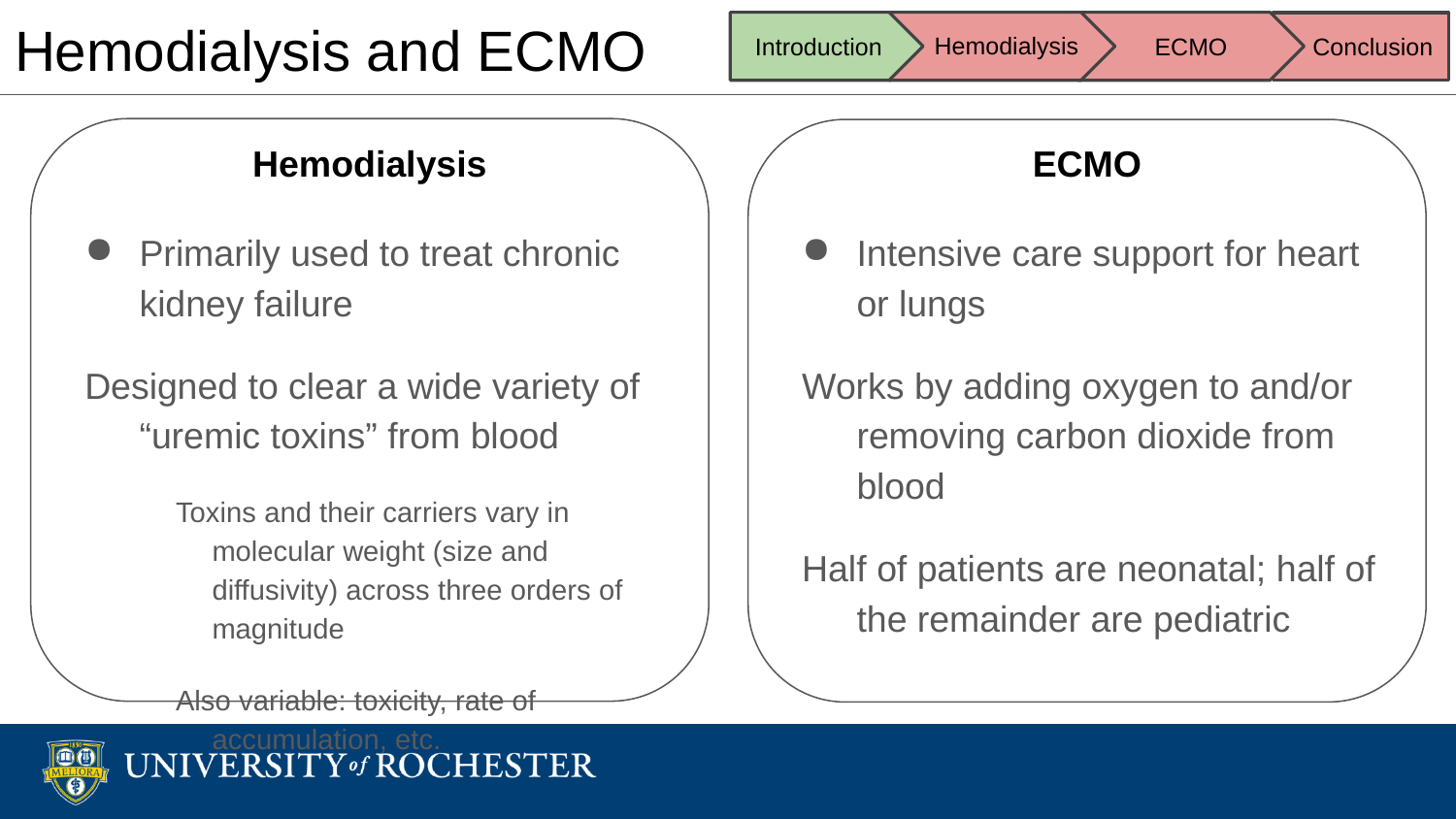

# Hemodialysis and ECMO

Introduction

ECMO

Hemodialysis
Conclusion

Hemodialysis
ECMO
Primarily used to treat chronic kidney failure
Designed to clear a wide variety of “uremic toxins” from blood
Toxins and their carriers vary in molecular weight (size and diffusivity) across three orders of magnitude
Also variable: toxicity, rate of accumulation, etc.

Intensive care support for heart or lungs
Works by adding oxygen to and/or removing carbon dioxide from blood
Half of patients are neonatal; half of the remainder are pediatric
3